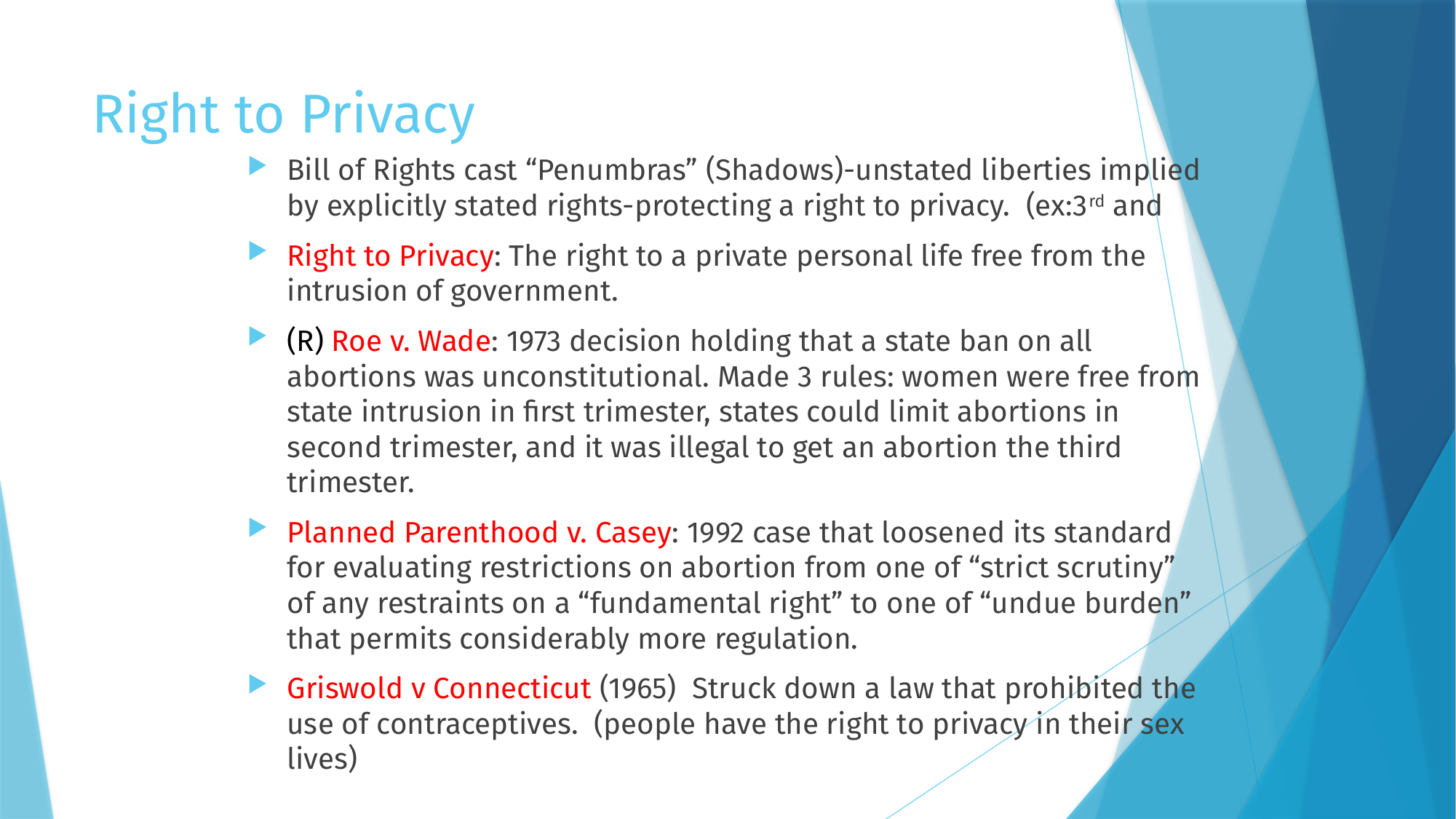

# Right to Privacy
Bill of Rights cast “Penumbras” (Shadows)-unstated liberties implied by explicitly stated rights-protecting a right to privacy.  (ex:3rd and
Right to Privacy: The right to a private personal life free from the intrusion of government.er Abortion:
(R) Roe v. Wade: 1973 decision holding that a state ban on all abortions was unconstitutional. Made 3 rules: women were free from state intrusion in first trimester, states could limit abortions in second trimester, and it was illegal to get an abortion the third trimester.
Planned Parenthood v. Casey: 1992 case that loosened its standard for evaluating restrictions on abortion from one of “strict scrutiny” of any restraints on a “fundamental right” to one of “undue burden” that permits considerably more regulation.
Griswold v Connecticut (1965)  Struck down a law that prohibited the use of contraceptives.  (people have the right to privacy in their sex lives)